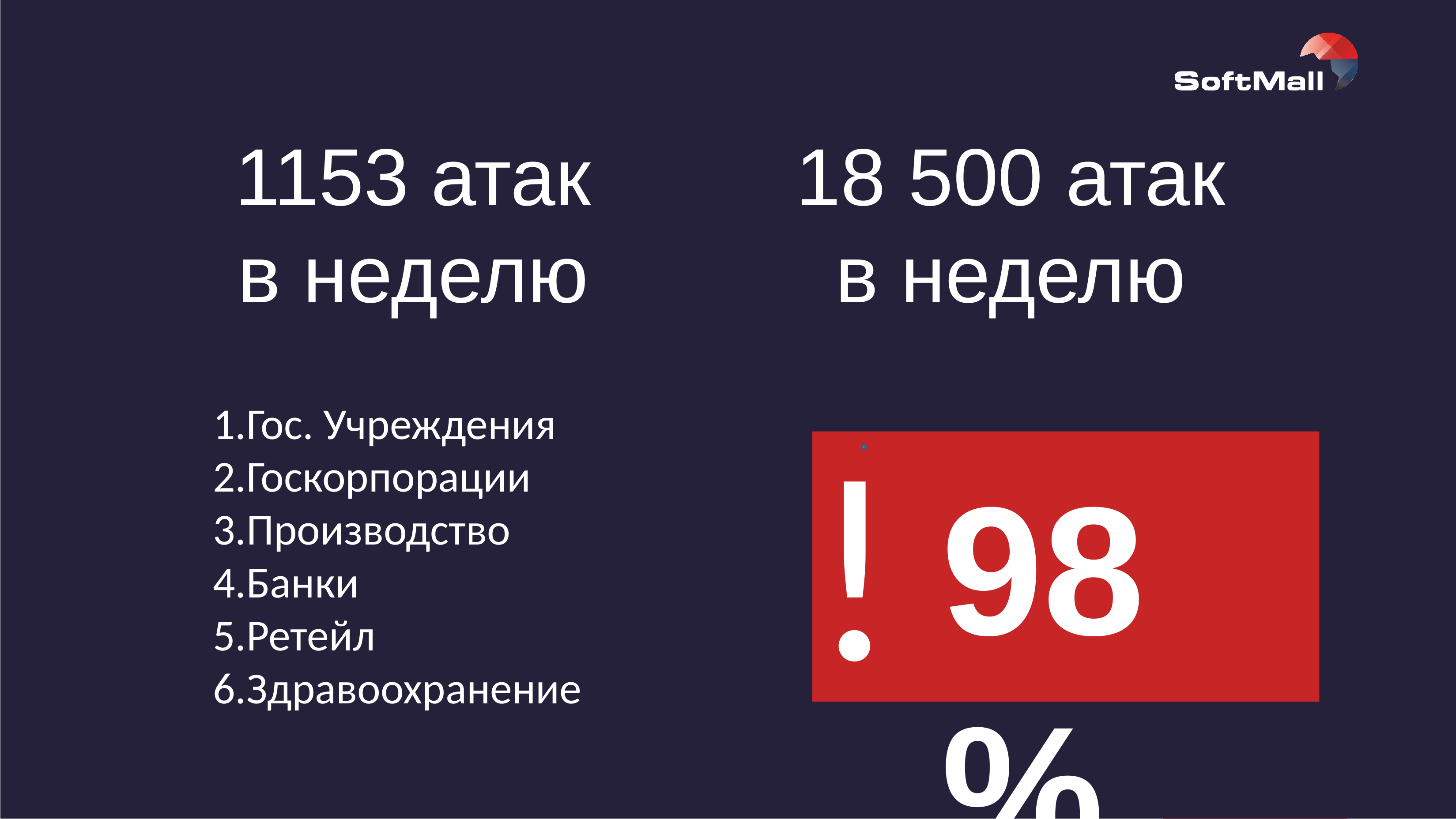

1153 атак в неделю
18 500 атак в неделю
Гос. Учреждения
Госкорпорации
Производство
Банки
Ретейл
Здравоохранение
!

98%